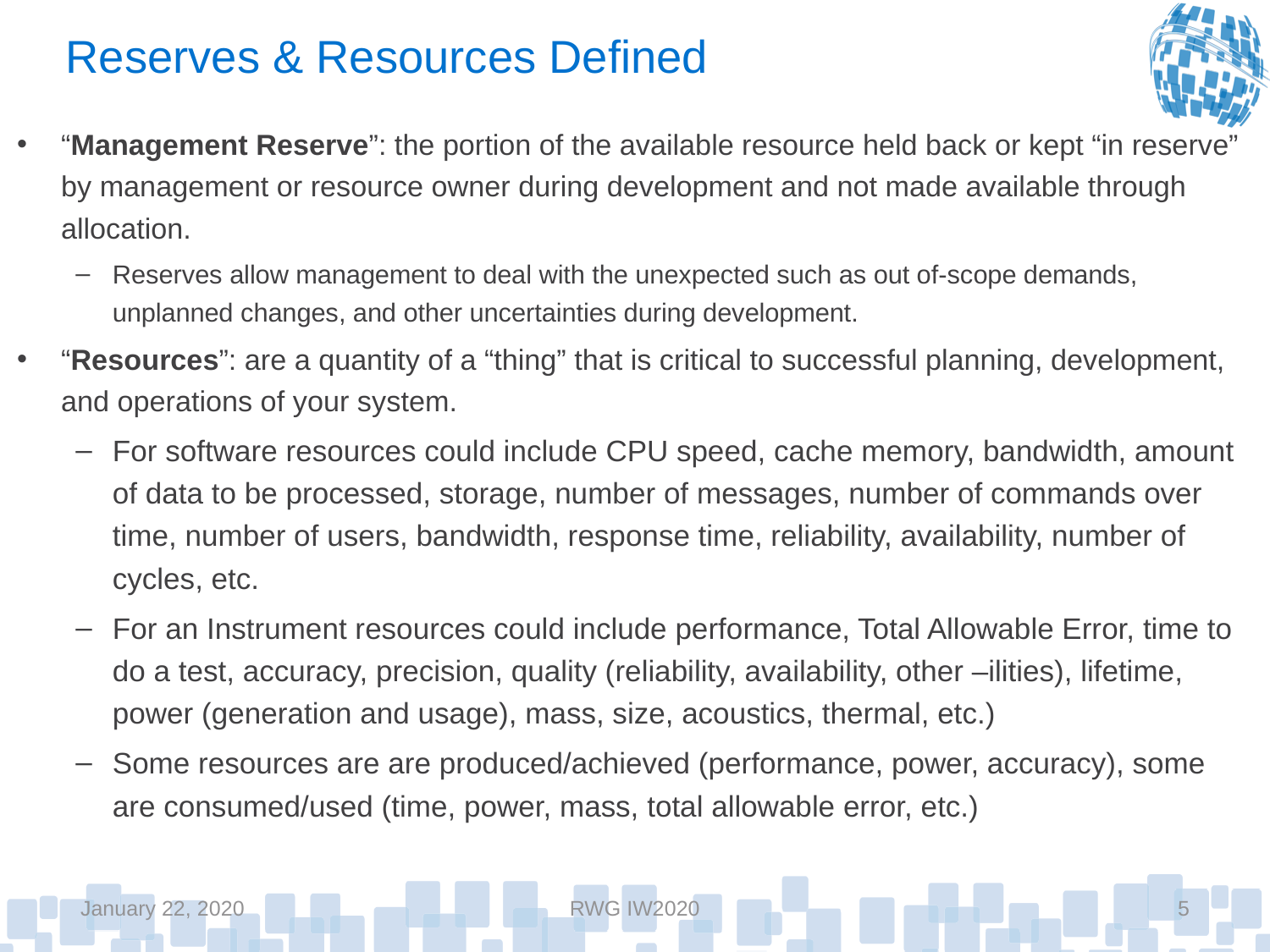

# Reserves & Resources Defined
“Management Reserve”: the portion of the available resource held back or kept “in reserve” by management or resource owner during development and not made available through allocation.
Reserves allow management to deal with the unexpected such as out of-scope demands, unplanned changes, and other uncertainties during development.
“Resources”: are a quantity of a “thing” that is critical to successful planning, development, and operations of your system.
For software resources could include CPU speed, cache memory, bandwidth, amount of data to be processed, storage, number of messages, number of commands over time, number of users, bandwidth, response time, reliability, availability, number of cycles, etc.
For an Instrument resources could include performance, Total Allowable Error, time to do a test, accuracy, precision, quality (reliability, availability, other –ilities), lifetime, power (generation and usage), mass, size, acoustics, thermal, etc.)
Some resources are are produced/achieved (performance, power, accuracy), some are consumed/used (time, power, mass, total allowable error, etc.)
January 22, 2020
RWG IW2020
5